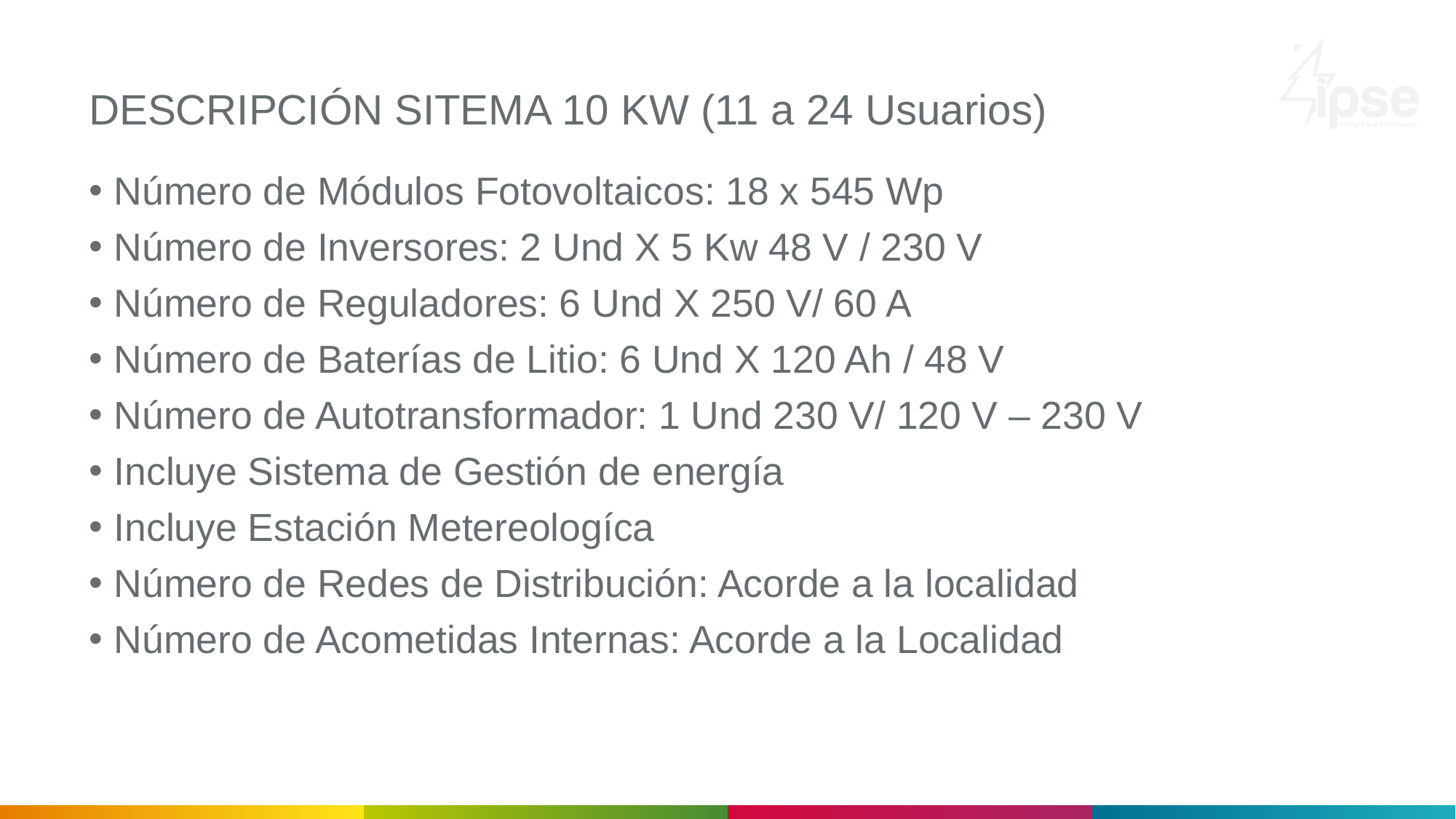

# DESCRIPCIÓN SITEMA 10 KW (11 a 24 Usuarios)
Número de Módulos Fotovoltaicos: 18 x 545 Wp
Número de Inversores: 2 Und X 5 Kw 48 V / 230 V
Número de Reguladores: 6 Und X 250 V/ 60 A
Número de Baterías de Litio: 6 Und X 120 Ah / 48 V
Número de Autotransformador: 1 Und 230 V/ 120 V – 230 V
Incluye Sistema de Gestión de energía
Incluye Estación Metereologíca
Número de Redes de Distribución: Acorde a la localidad
Número de Acometidas Internas: Acorde a la Localidad